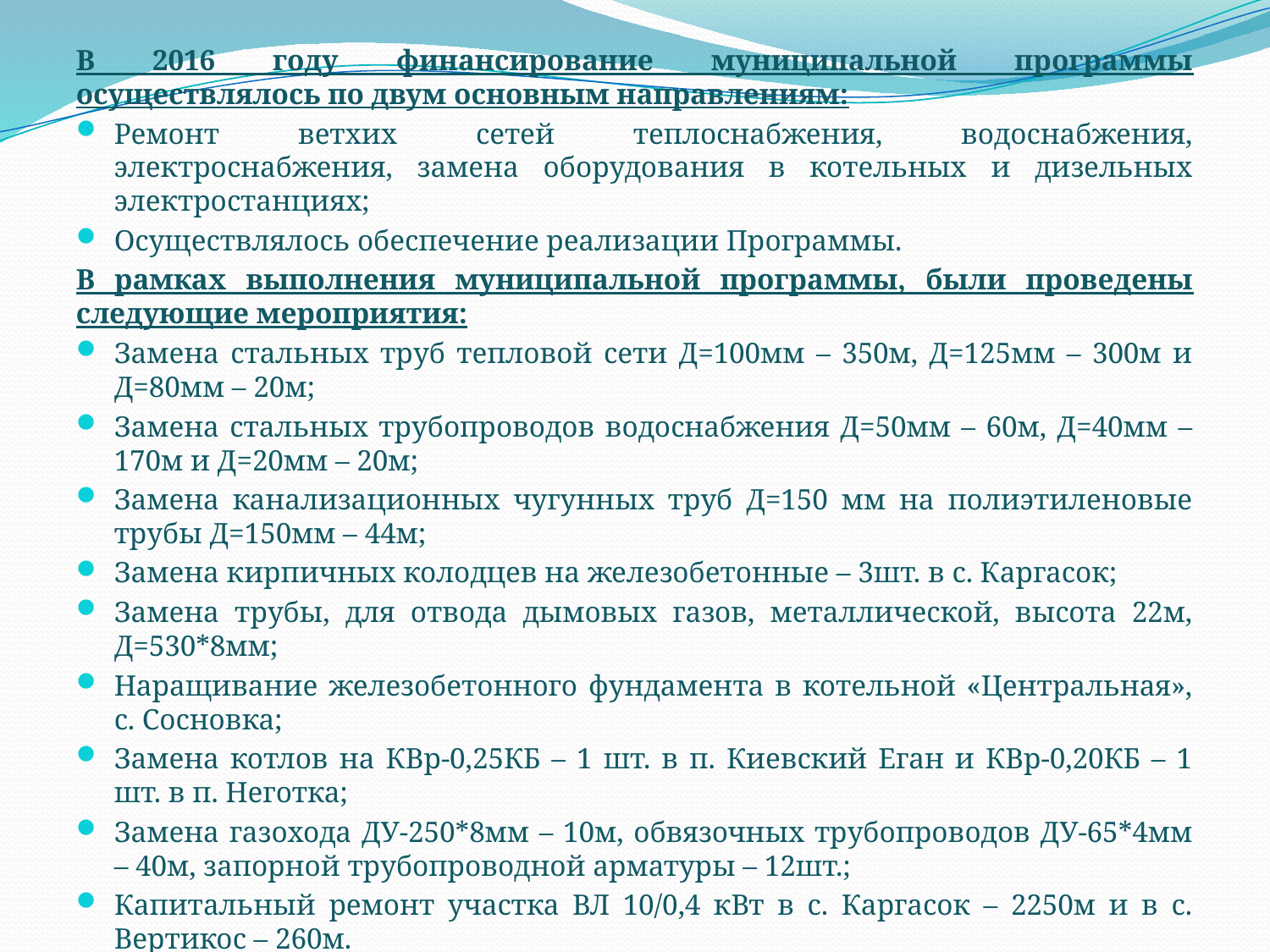

В 2016 году финансирование муниципальной программы осуществлялось по двум основным направлениям:
Ремонт ветхих сетей теплоснабжения, водоснабжения, электроснабжения, замена оборудования в котельных и дизельных электростанциях;
Осуществлялось обеспечение реализации Программы.
В рамках выполнения муниципальной программы, были проведены следующие мероприятия:
Замена стальных труб тепловой сети Д=100мм – 350м, Д=125мм – 300м и Д=80мм – 20м;
Замена стальных трубопроводов водоснабжения Д=50мм – 60м, Д=40мм – 170м и Д=20мм – 20м;
Замена канализационных чугунных труб Д=150 мм на полиэтиленовые трубы Д=150мм – 44м;
Замена кирпичных колодцев на железобетонные – 3шт. в с. Каргасок;
Замена трубы, для отвода дымовых газов, металлической, высота 22м, Д=530*8мм;
Наращивание железобетонного фундамента в котельной «Центральная», с. Сосновка;
Замена котлов на КВр-0,25КБ – 1 шт. в п. Киевский Еган и КВр-0,20КБ – 1 шт. в п. Неготка;
Замена газохода ДУ-250*8мм – 10м, обвязочных трубопроводов ДУ-65*4мм – 40м, запорной трубопроводной арматуры – 12шт.;
Капитальный ремонт участка ВЛ 10/0,4 кВт в с. Каргасок – 2250м и в с. Вертикос – 260м.